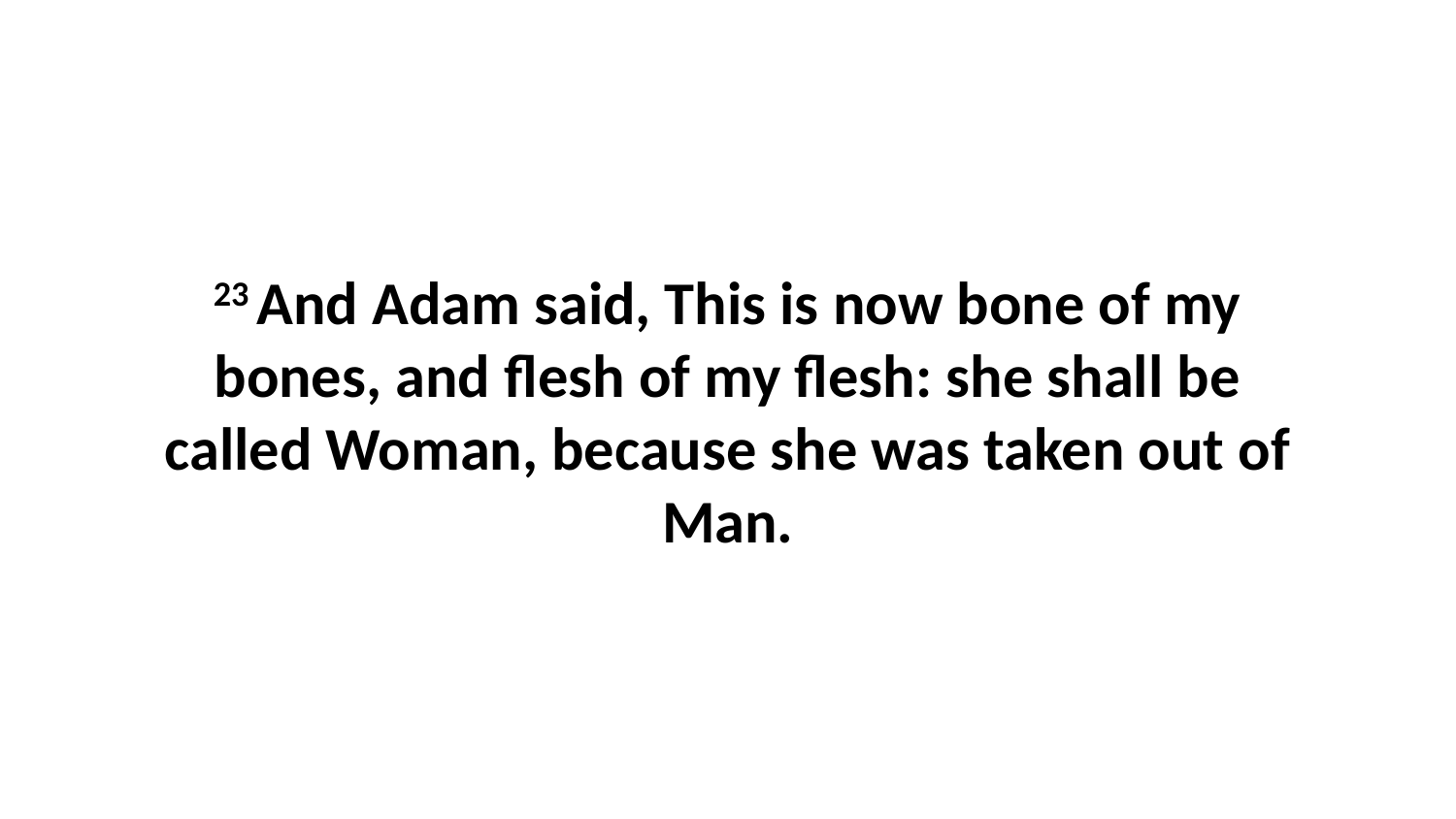

23 And Adam said, This is now bone of my bones, and flesh of my flesh: she shall be called Woman, because she was taken out of Man.